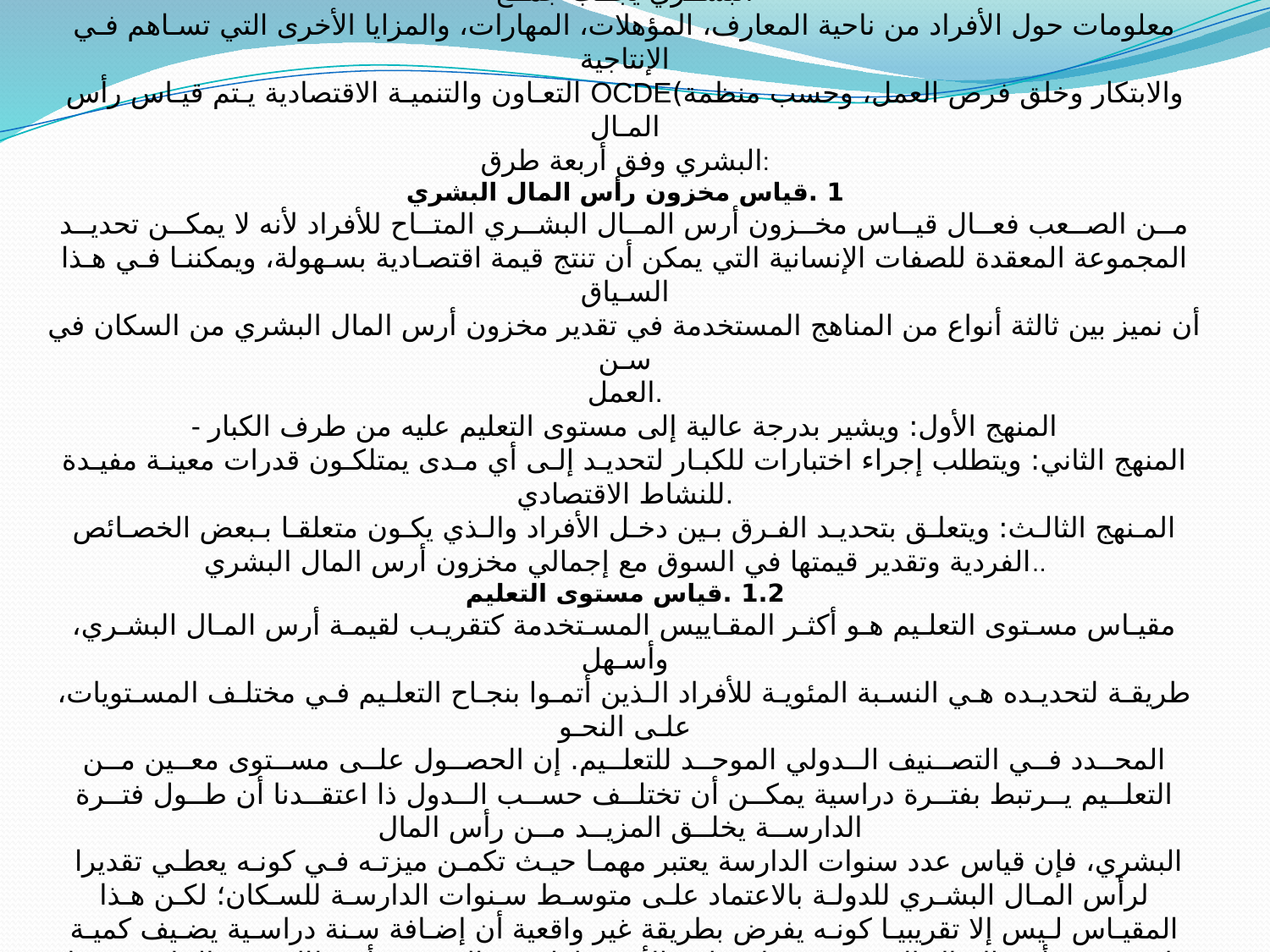

المطلب الثالث: أساليب قياس الموارد البشرية.
إن أرس المـال البشـري يشـكل سـلعة غيـر ماديـة يمكنهـا رفـع أو دعـم الإنتاجية، الابتكار، وفـرص
العمــل، و يمكــن أن يرتفــع، يــنخفض أو يــزول؛ ولتــوفير مقــاييس مباشــرة لــ أرس المــال البشــري يجــب جمــع
معلومات حول الأفراد من ناحية المعارف، المؤهلات، المهارات، والمزايا الأخرى التي تسـاهم فـي الإنتاجية
والابتكار وخلق فرص العمل، وحسب منظمة)OCDE التعـاون والتنميـة الاقتصادية يـتم قيـاس رأس المـال
البشري وفق أربعة طرق:
1 .قياس مخزون رأس المال البشري
مــن الصــعب فعــال قيــاس مخــزون أرس المــال البشــري المتــاح للأفراد لأنه لا يمكــن تحديــد
المجموعة المعقدة للصفات الإنسانية التي يمكن أن تنتج قيمة اقتصـادية بسـهولة، ويمكننـا فـي هـذا السـياق
أن نميز بين ثالثة أنواع من المناهج المستخدمة في تقدير مخزون أرس المال البشري من السكان في سـن
العمل.
- المنهج الأول: ويشير بدرجة عالية إلى مستوى التعليم عليه من طرف الكبار
المنهج الثاني: ويتطلب إجراء اختبارات للكبـار لتحديـد إلـى أي مـدى يمتلكـون قدرات معينـة مفيـدة
للنشاط الاقتصادي.
المـنهج الثالـث: ويتعلـق بتحديـد الفـرق بـين دخـل الأفراد والـذي يكـون متعلقـا بـبعض الخصـائص
الفردية وتقدير قيمتها في السوق مع إجمالي مخزون أرس المال البشري..
1.2 .قياس مستوى التعليم
مقيـاس مسـتوى التعلـيم هـو أكثـر المقـاييس المسـتخدمة كتقريـب لقيمـة أرس المـال البشـري، وأسـهل
طريقـة لتحديـده هـي النسـبة المئويـة للأفراد الـذين أتمـوا بنجـاح التعلـيم فـي مختلـف المسـتويات، علـى النحـو
المحــدد فــي التصــنيف الــدولي الموحــد للتعلــيم. إن الحصــول علــى مســتوى معــين مــن التعلــيم يــرتبط بفتــرة دراسية يمكــن أن تختلــف حســب الــدول ذا اعتقــدنا أن طــول فتــرة الدارســة يخلــق المزيــد مــن رأس المال
البشري، فإن قياس عدد سنوات الدارسة يعتبر مهمـا حيـث تكمـن ميزتـه فـي كونـه يعطـي تقديرا  لرأس المـال البشـري للدولـة بالاعتماد علـى متوسـط سـنوات الدارسـة للسـكان؛ لكـن هـذا المقيـاس لـيس إلا تقريبيـا كونـه يفرض بطريقة غير واقعية أن إضـافة سـنة دراسـية يضـيف كميـة ثابتـة مـن رأس المـال البشـري سـواء تعلـق الأمر بطفل في المدرسة أو بطالب في الجامعة وهذا يعتبر غير واقعي.